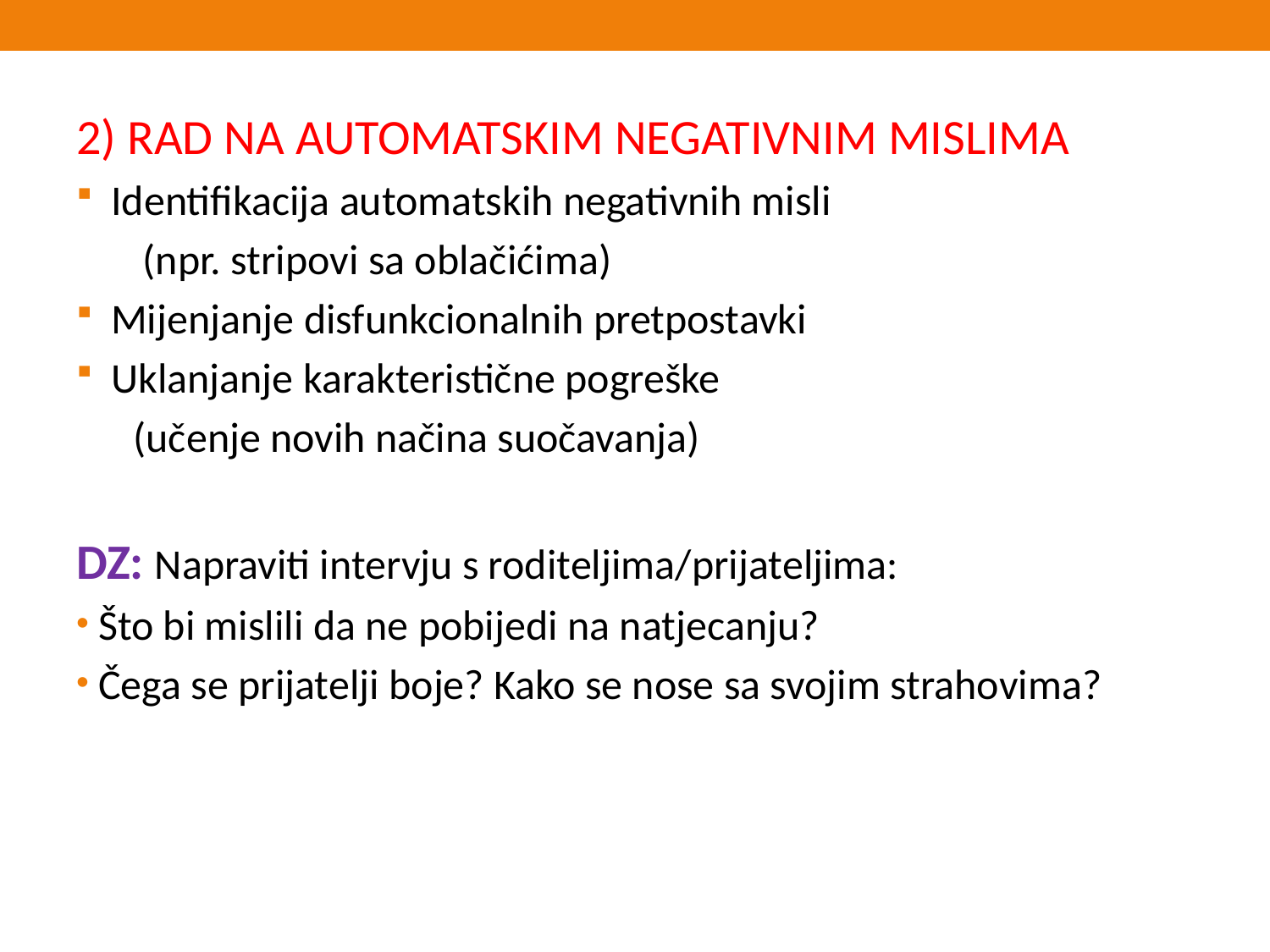

#
2) RAD NA AUTOMATSKIM NEGATIVNIM MISLIMA
 Identifikacija automatskih negativnih misli
       (npr. stripovi sa oblačićima)
 Mijenjanje disfunkcionalnih pretpostavki
 Uklanjanje karakteristične pogreške
      (učenje novih načina suočavanja)

DZ: Napraviti intervju s roditeljima/prijateljima:
 Što bi mislili da ne pobijedi na natjecanju?
 Čega se prijatelji boje? Kako se nose sa svojim strahovima?